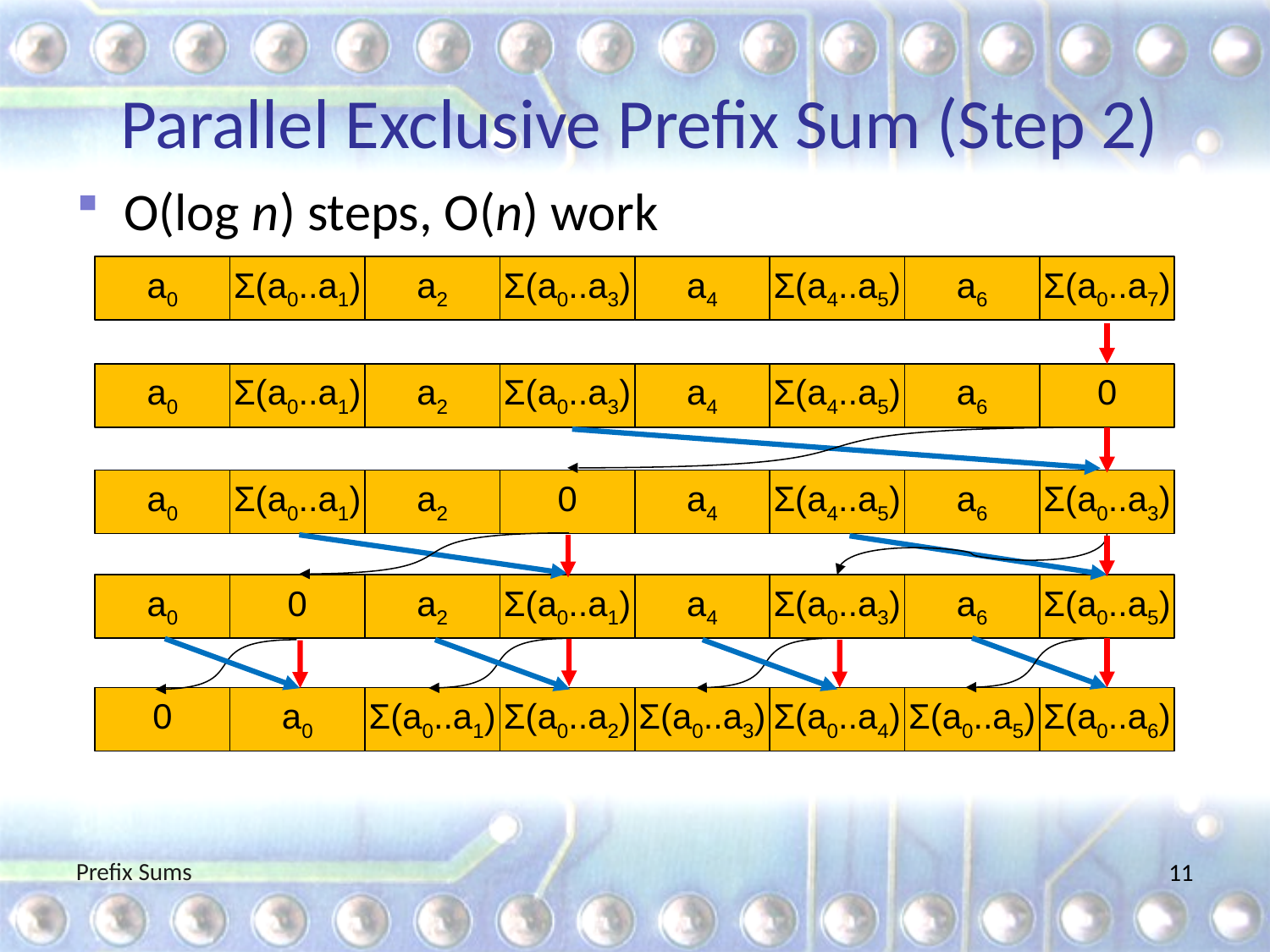

# Parallel Exclusive Prefix Sum (Step 2)
O(log n) steps, O(n) work

a0
Σ(a0..a1)
a2
Σ(a0..a3)
a4
Σ(a4..a5)
a6
Σ(a0..a7)
a0
Σ(a0..a1)
a2
Σ(a0..a3)
a4
Σ(a4..a5)
a6
0
a0
Σ(a0..a1)
a2
0
a4
Σ(a4..a5)
a6
Σ(a0..a3)
a0
0
a2
Σ(a0..a1)

a4
Σ(a0..a3)
a6
Σ(a0..a5)
0
a0
Σ(a0..a1)
Σ(a0..a2)

Σ(a0..a4)
Σ(a0..a5)
Σ(a0..a6)
Σ(a0..a3)
Prefix Sums
11